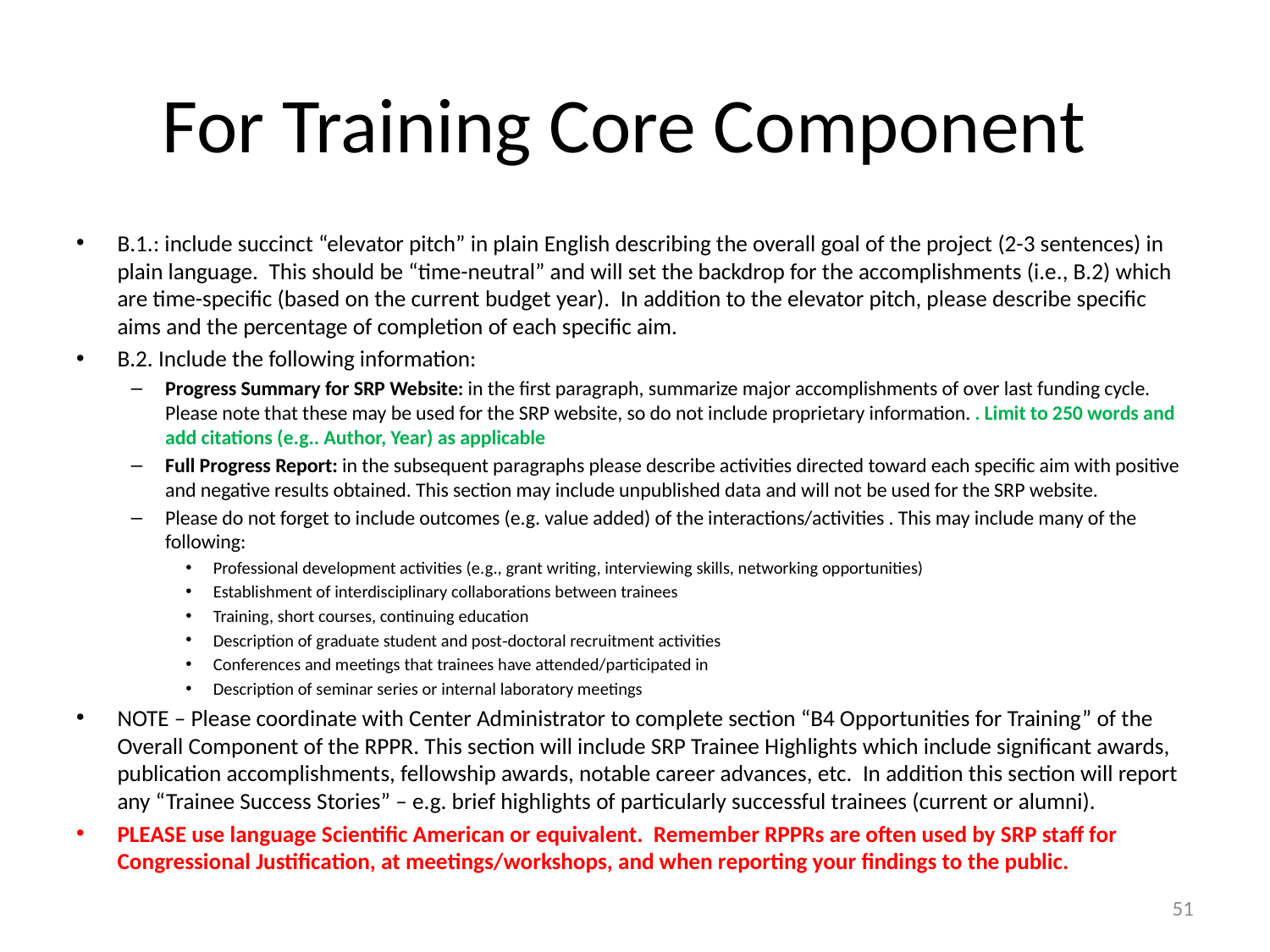

# For Training Core Component
B.1.: include succinct “elevator pitch” in plain English describing the overall goal of the project (2-3 sentences) in plain language.  This should be “time-neutral” and will set the backdrop for the accomplishments (i.e., B.2) which are time-specific (based on the current budget year).  In addition to the elevator pitch, please describe specific aims and the percentage of completion of each specific aim.
B.2. Include the following information:
Progress Summary for SRP Website: in the first paragraph, summarize major accomplishments of over last funding cycle.  Please note that these may be used for the SRP website, so do not include proprietary information. . Limit to 250 words and add citations (e.g.. Author, Year) as applicable
Full Progress Report: in the subsequent paragraphs please describe activities directed toward each specific aim with positive and negative results obtained. This section may include unpublished data and will not be used for the SRP website.
Please do not forget to include outcomes (e.g. value added) of the interactions/activities . This may include many of the following:
Professional development activities (e.g., grant writing, interviewing skills, networking opportunities)
Establishment of interdisciplinary collaborations between trainees
Training, short courses, continuing education
Description of graduate student and post‐doctoral recruitment activities
Conferences and meetings that trainees have attended/participated in
Description of seminar series or internal laboratory meetings
NOTE – Please coordinate with Center Administrator to complete section “B4 Opportunities for Training” of the Overall Component of the RPPR. This section will include SRP Trainee Highlights which include significant awards, publication accomplishments, fellowship awards, notable career advances, etc.  In addition this section will report any “Trainee Success Stories” – e.g. brief highlights of particularly successful trainees (current or alumni).
PLEASE use language Scientific American or equivalent.  Remember RPPRs are often used by SRP staff for Congressional Justification, at meetings/workshops, and when reporting your findings to the public.

51